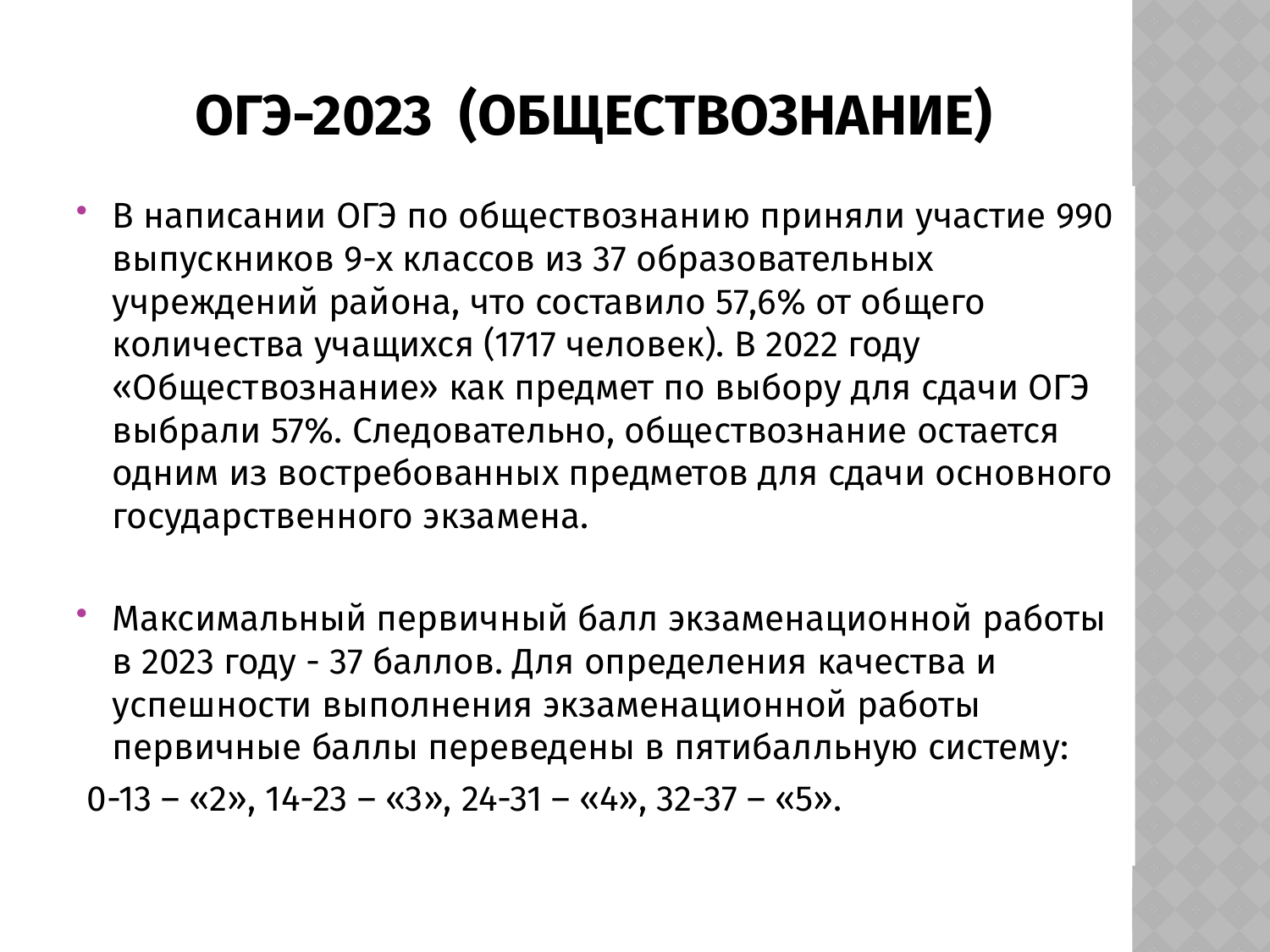

# ОГЭ-2023  (обществознание)
В написании ОГЭ по обществознанию приняли участие 990 выпускников 9-х классов из 37 образовательных учреждений района, что составило 57,6% от общего количества учащихся (1717 человек). В 2022 году «Обществознание» как предмет по выбору для сдачи ОГЭ выбрали 57%. Следовательно, обществознание остается одним из востребованных предметов для сдачи основного государственного экзамена.

Максимальный первичный балл экзаменационной работы в 2023 году - 37 баллов. Для определения качества и успешности выполнения экзаменационной работы первичные баллы переведены в пятибалльную систему:
 0-13 – «2», 14-23 – «3», 24-31 – «4», 32-37 – «5».